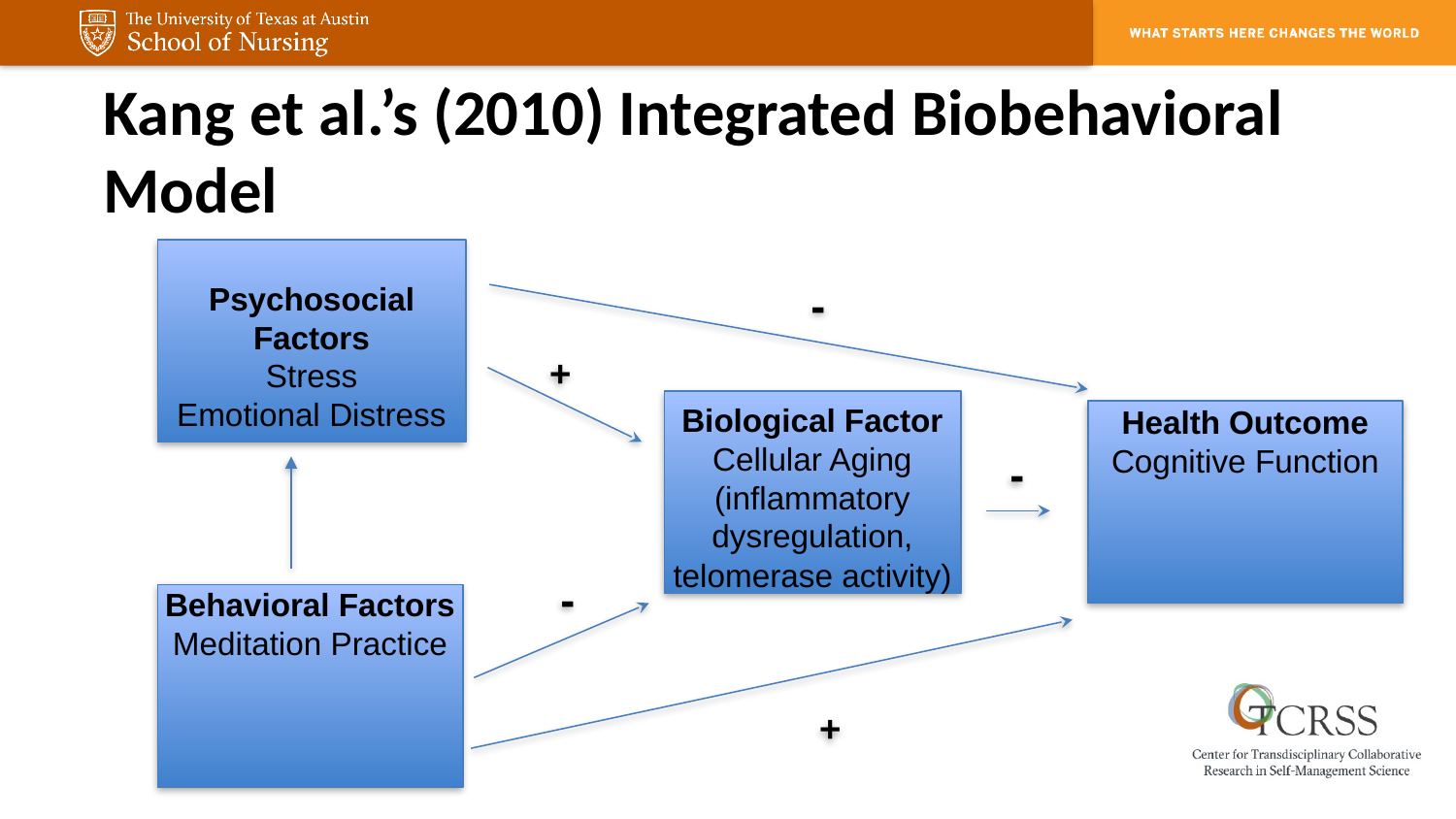

# Kang et al.’s (2010) Integrated Biobehavioral Model

Psychosocial Factors
Stress
Emotional Distress
-
+
Biological Factor
Cellular Aging (inflammatory dysregulation, telomerase activity)
Health Outcome
Cognitive Function

-
-
Behavioral Factors
Meditation Practice

+